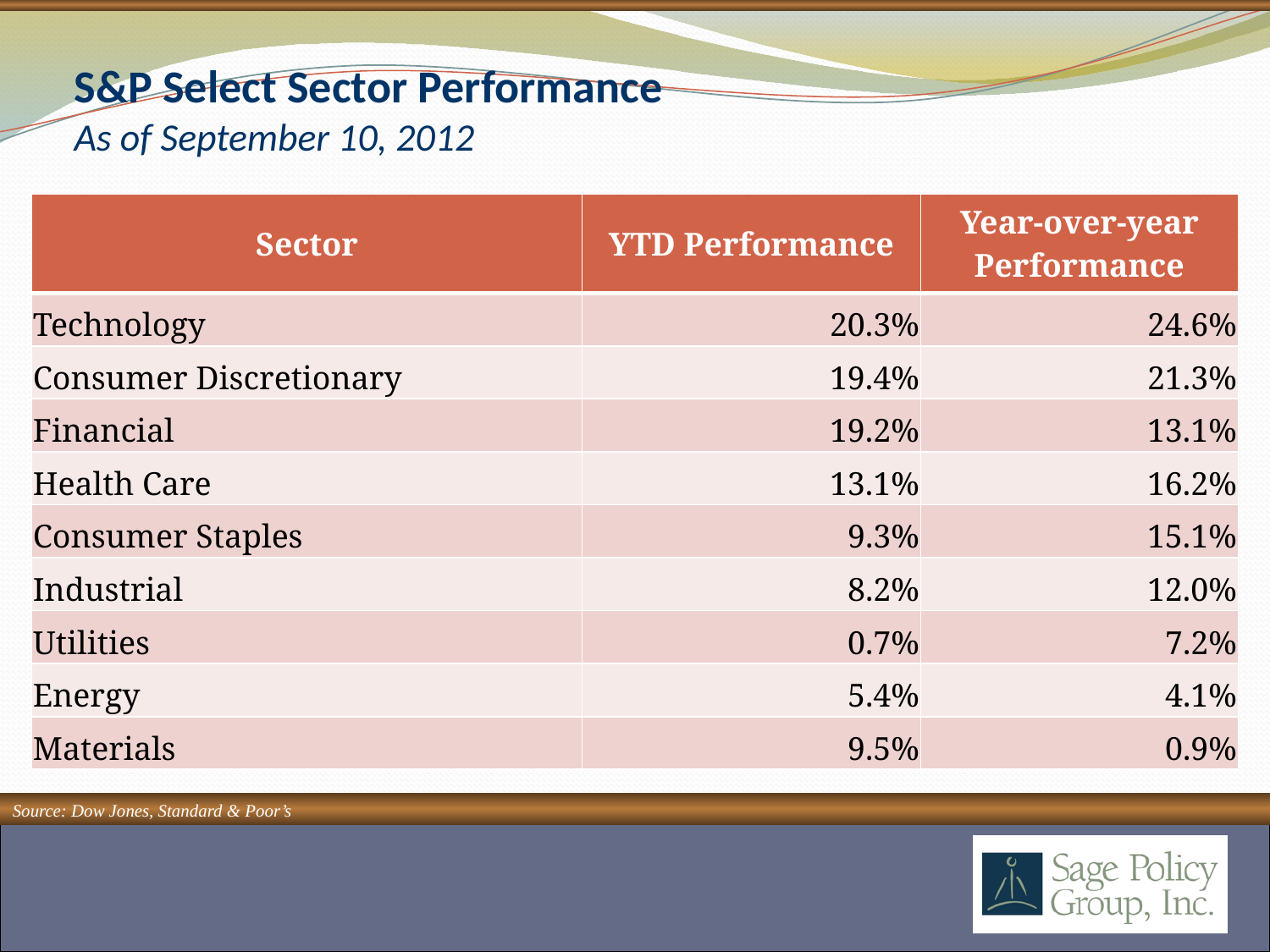

# S&P Select Sector Performance As of September 10, 2012
| Sector | YTD Performance | Year-over-year Performance |
| --- | --- | --- |
| Technology | 20.3% | 24.6% |
| Consumer Discretionary | 19.4% | 21.3% |
| Financial | 19.2% | 13.1% |
| Health Care | 13.1% | 16.2% |
| Consumer Staples | 9.3% | 15.1% |
| Industrial | 8.2% | 12.0% |
| Utilities | 0.7% | 7.2% |
| Energy | 5.4% | 4.1% |
| Materials | 9.5% | 0.9% |
Source: Dow Jones, Standard & Poor’s